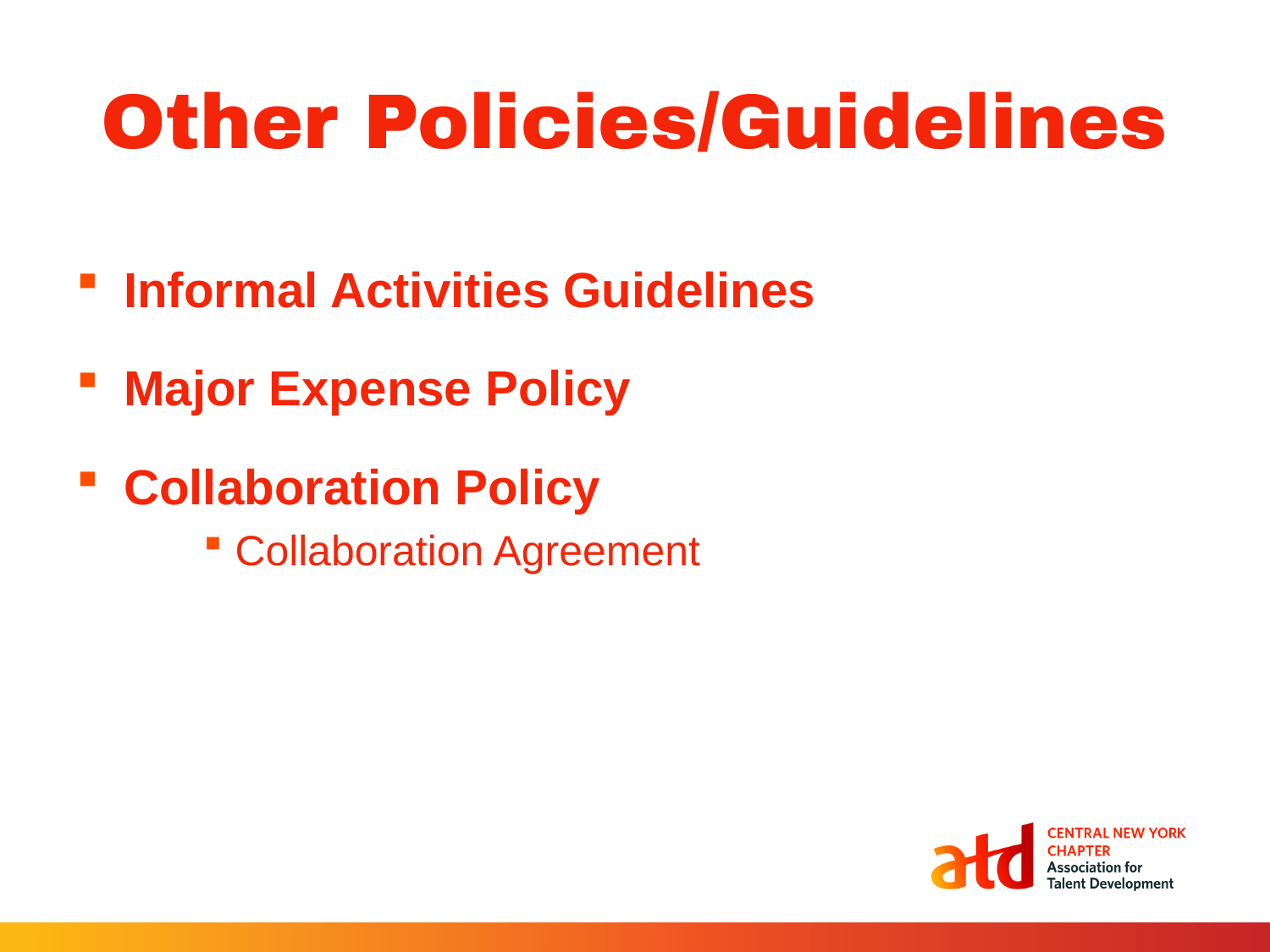

# Other Policies/Guidelines
Informal Activities Guidelines
Major Expense Policy
Collaboration Policy
Collaboration Agreement